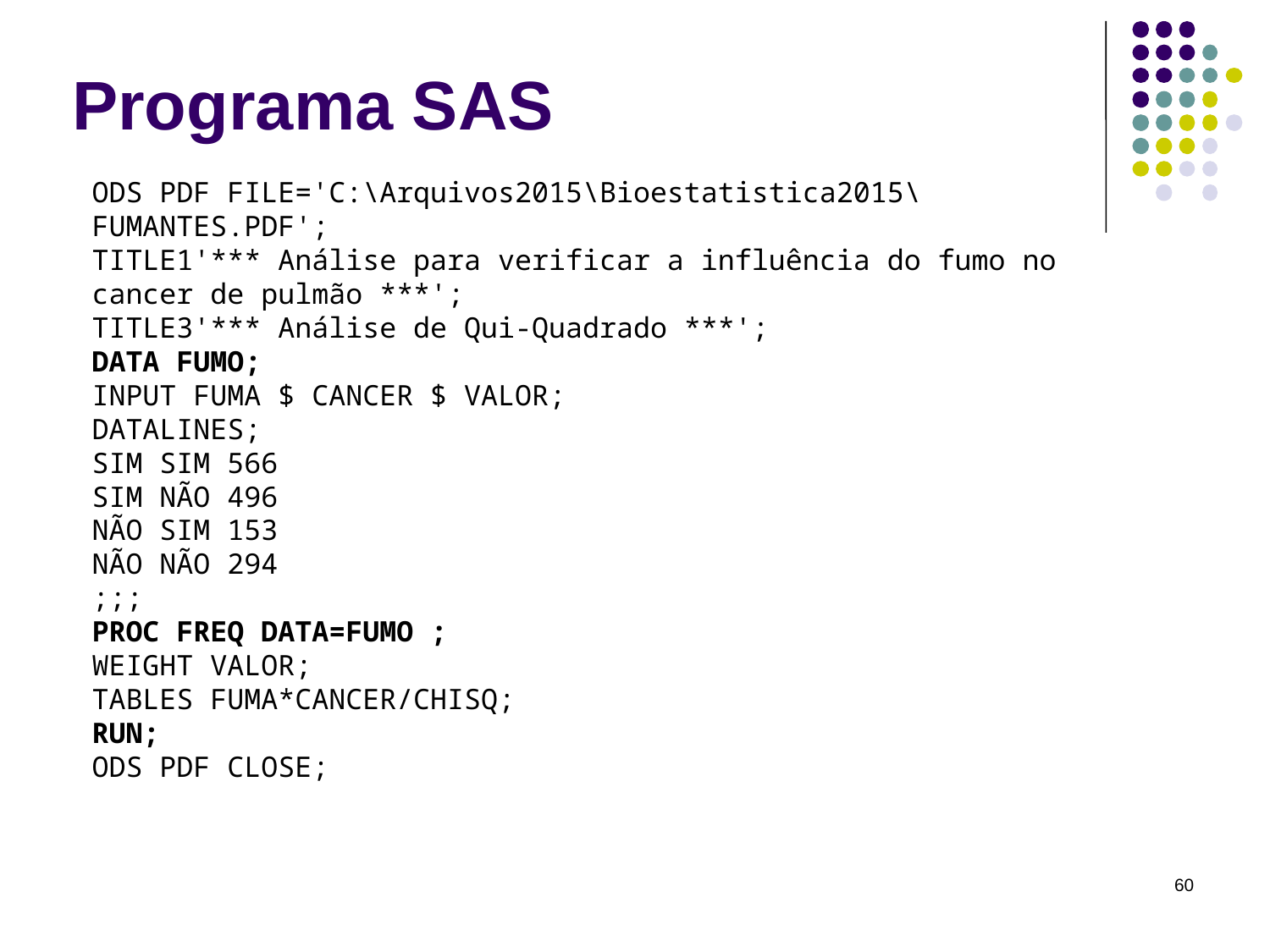

# Programa SAS
ODS PDF FILE='C:\Arquivos2015\Bioestatistica2015\FUMANTES.PDF';
TITLE1'*** Análise para verificar a influência do fumo no cancer de pulmão ***';
TITLE3'*** Análise de Qui-Quadrado ***';
DATA FUMO;
INPUT FUMA $ CANCER $ VALOR;
DATALINES;
SIM SIM 566
SIM NÃO 496
NÃO SIM 153
NÃO NÃO 294
;;;
PROC FREQ DATA=FUMO ;
WEIGHT VALOR;
TABLES FUMA*CANCER/CHISQ;
RUN;
ODS PDF CLOSE;
60